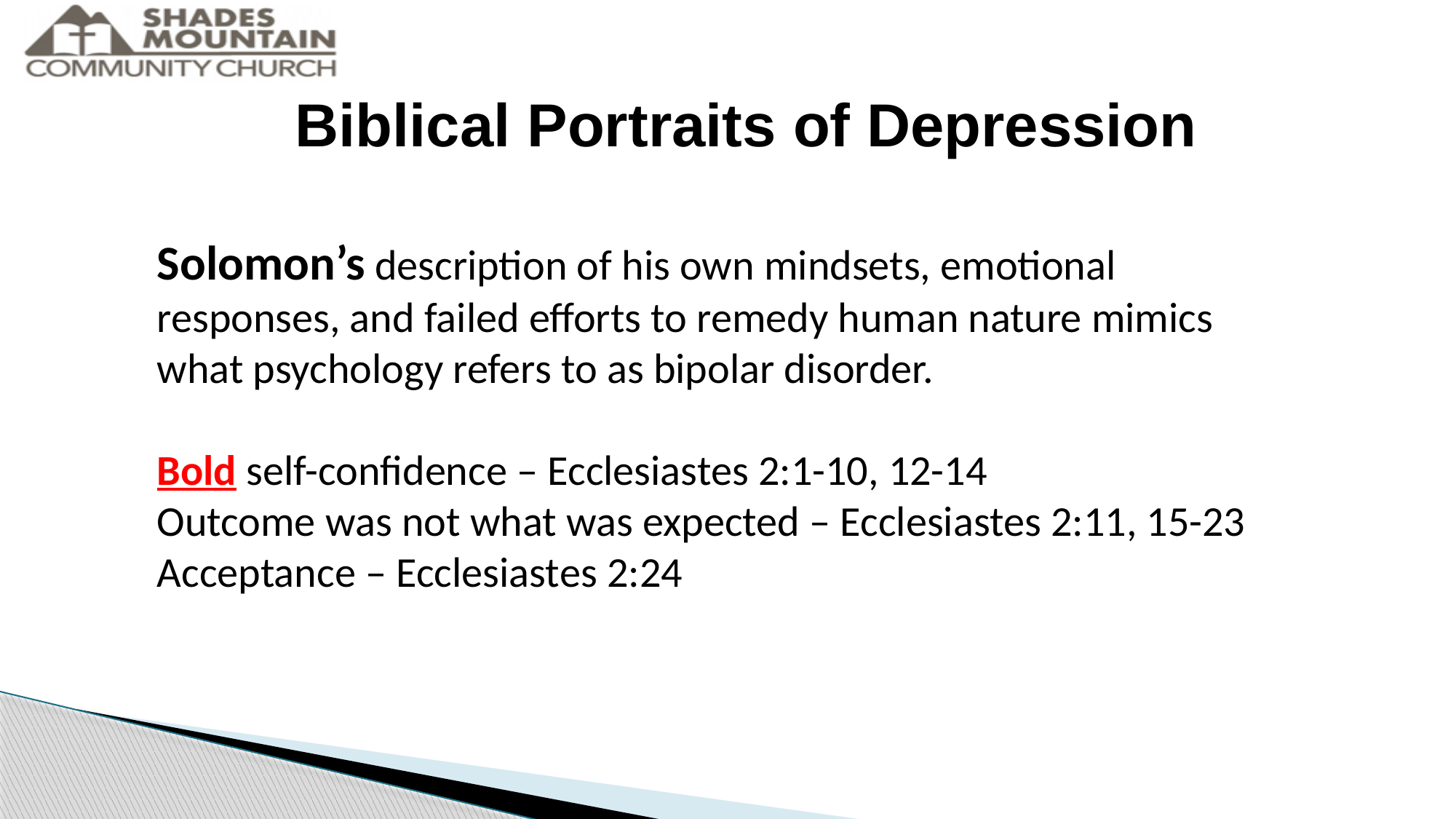

Biblical Portraits of Depression
Solomon’s description of his own mindsets, emotional responses, and failed efforts to remedy human nature mimics what psychology refers to as bipolar disorder.

Bold self-confidence – Ecclesiastes 2:1-10, 12-14
Outcome was not what was expected – Ecclesiastes 2:11, 15-23
Acceptance – Ecclesiastes 2:24